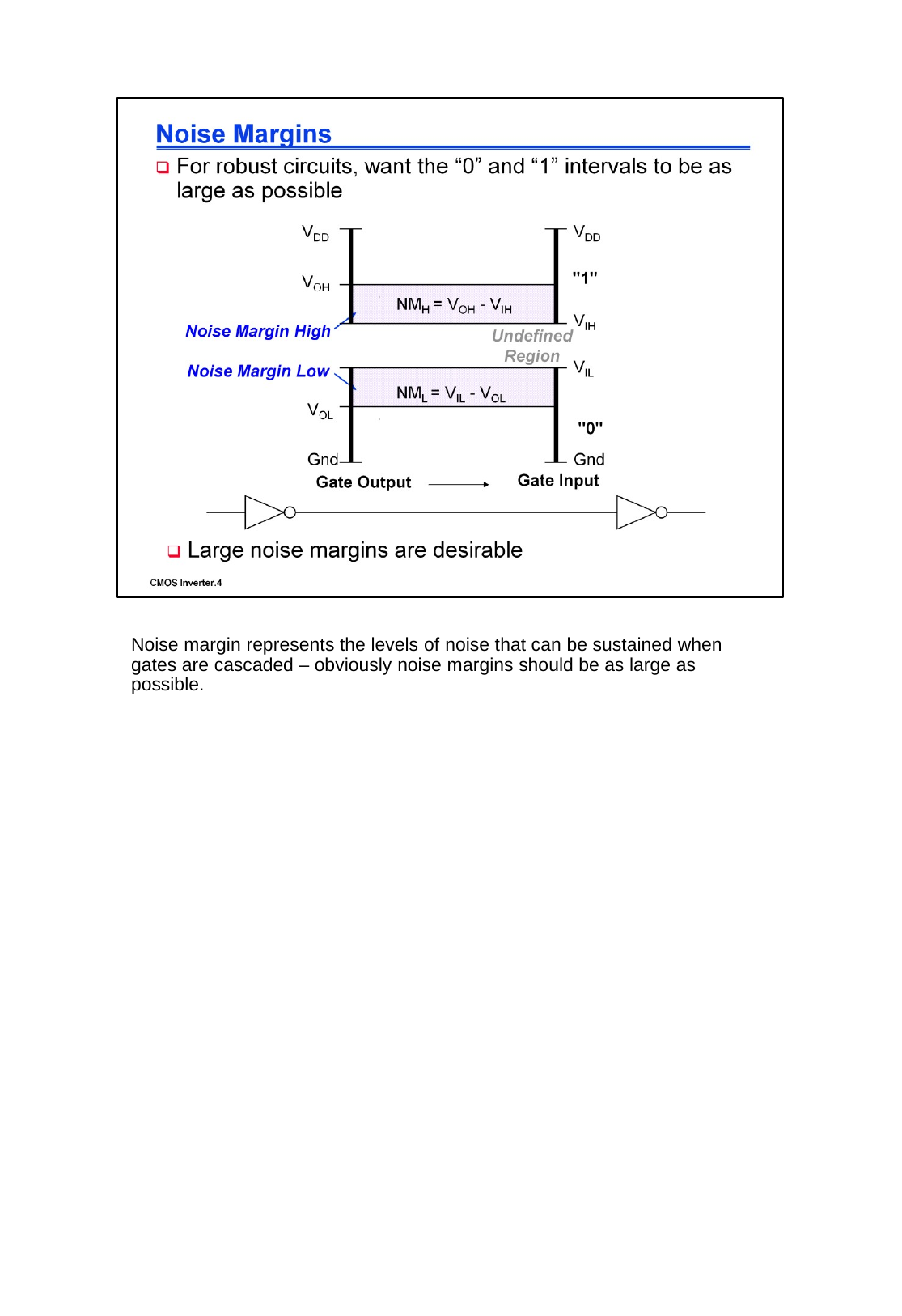

Noise margin represents the levels of noise that can be sustained when gates are cascaded – obviously noise margins should be as large as possible.